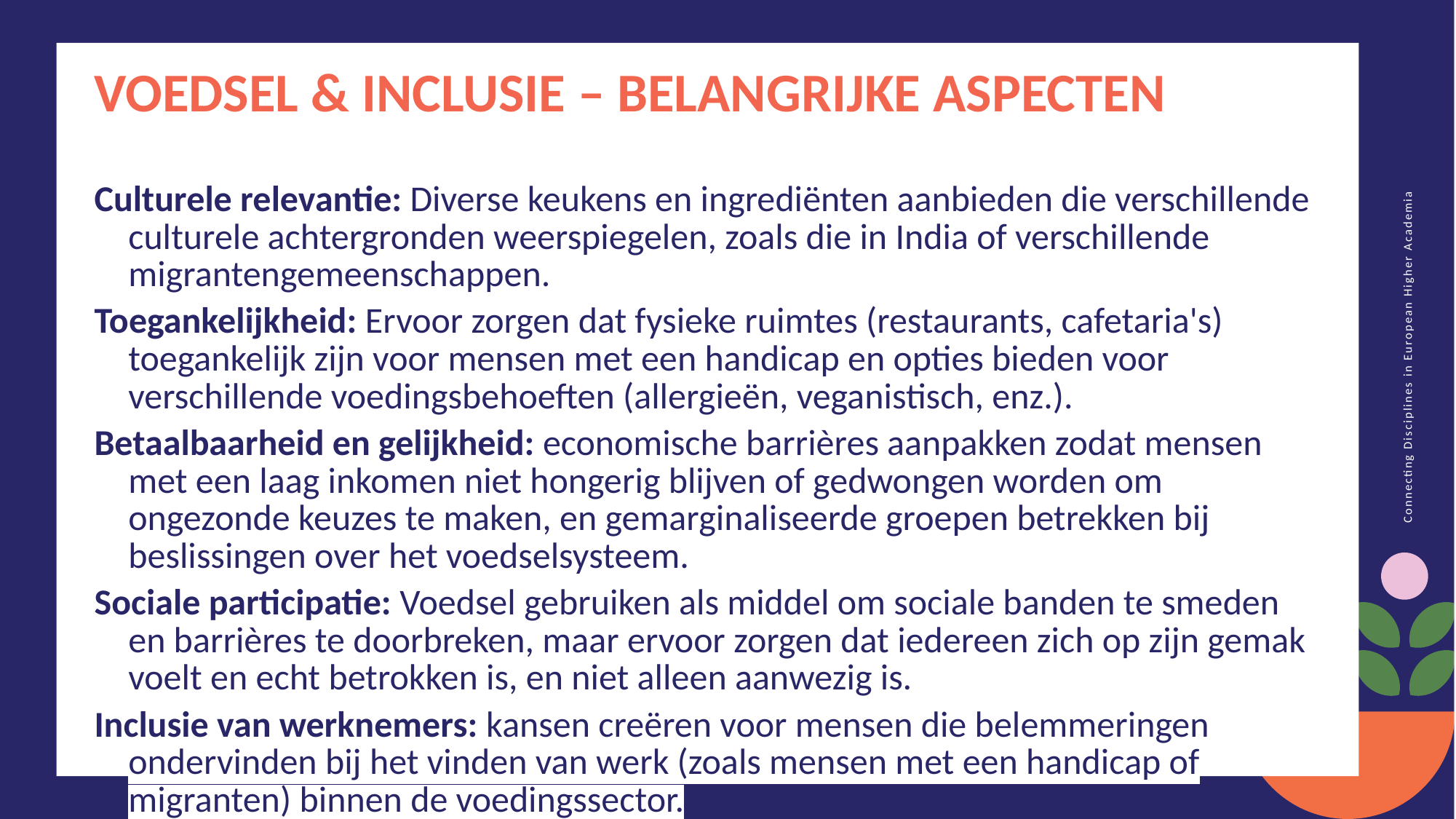

VOEDSEL & INCLUSIE – BELANGRIJKE ASPECTEN
Culturele relevantie: Diverse keukens en ingrediënten aanbieden die verschillende culturele achtergronden weerspiegelen, zoals die in India of verschillende migrantengemeenschappen.
Toegankelijkheid: Ervoor zorgen dat fysieke ruimtes (restaurants, cafetaria's) toegankelijk zijn voor mensen met een handicap en opties bieden voor verschillende voedingsbehoeften (allergieën, veganistisch, enz.).
Betaalbaarheid en gelijkheid: economische barrières aanpakken zodat mensen met een laag inkomen niet hongerig blijven of gedwongen worden om ongezonde keuzes te maken, en gemarginaliseerde groepen betrekken bij beslissingen over het voedselsysteem.
Sociale participatie: Voedsel gebruiken als middel om sociale banden te smeden en barrières te doorbreken, maar ervoor zorgen dat iedereen zich op zijn gemak voelt en echt betrokken is, en niet alleen aanwezig is.
Inclusie van werknemers: kansen creëren voor mensen die belemmeringen ondervinden bij het vinden van werk (zoals mensen met een handicap of migranten) binnen de voedingssector.